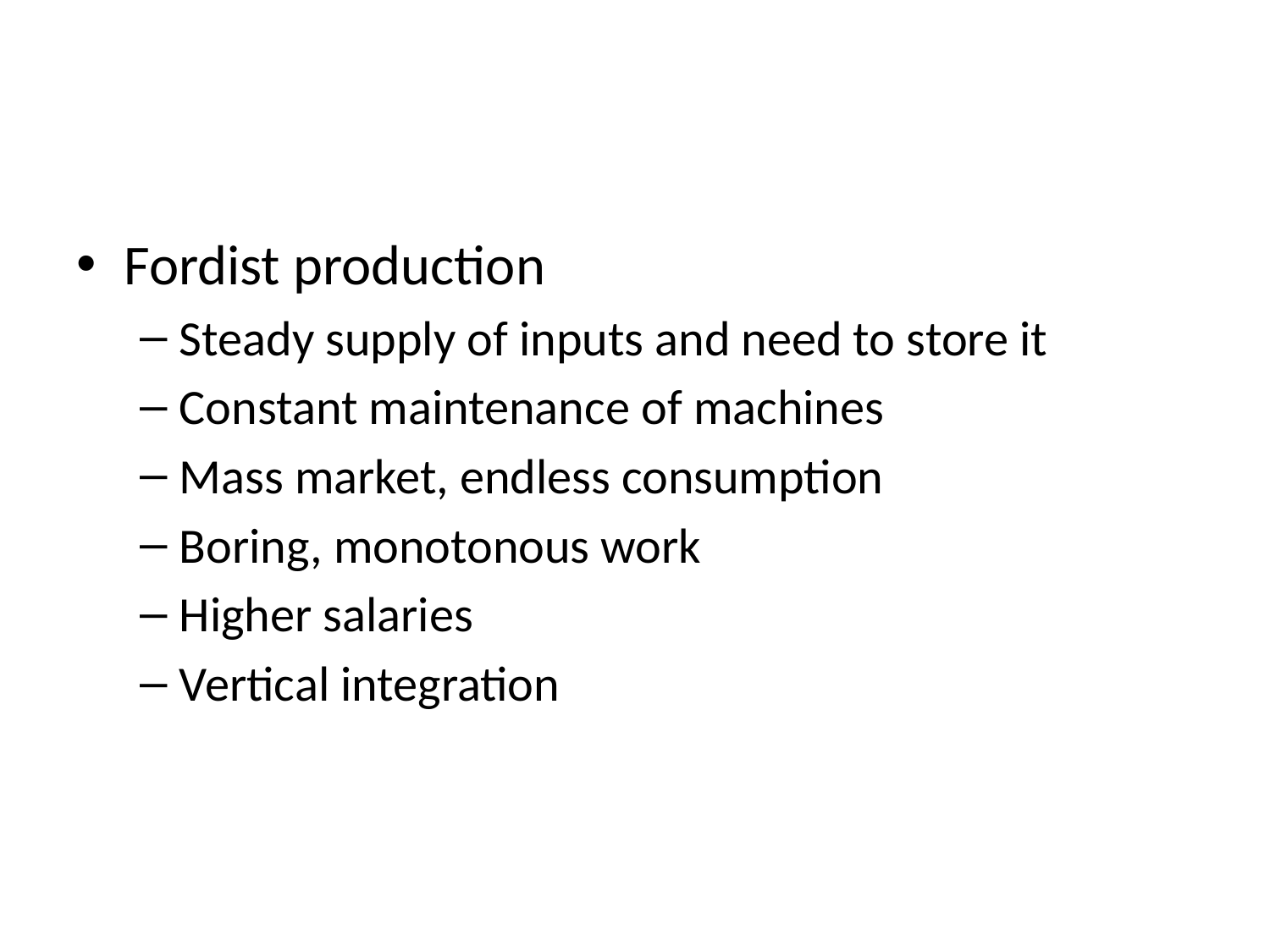

Fordist production
Steady supply of inputs and need to store it
Constant maintenance of machines
Mass market, endless consumption
Boring, monotonous work
Higher salaries
Vertical integration